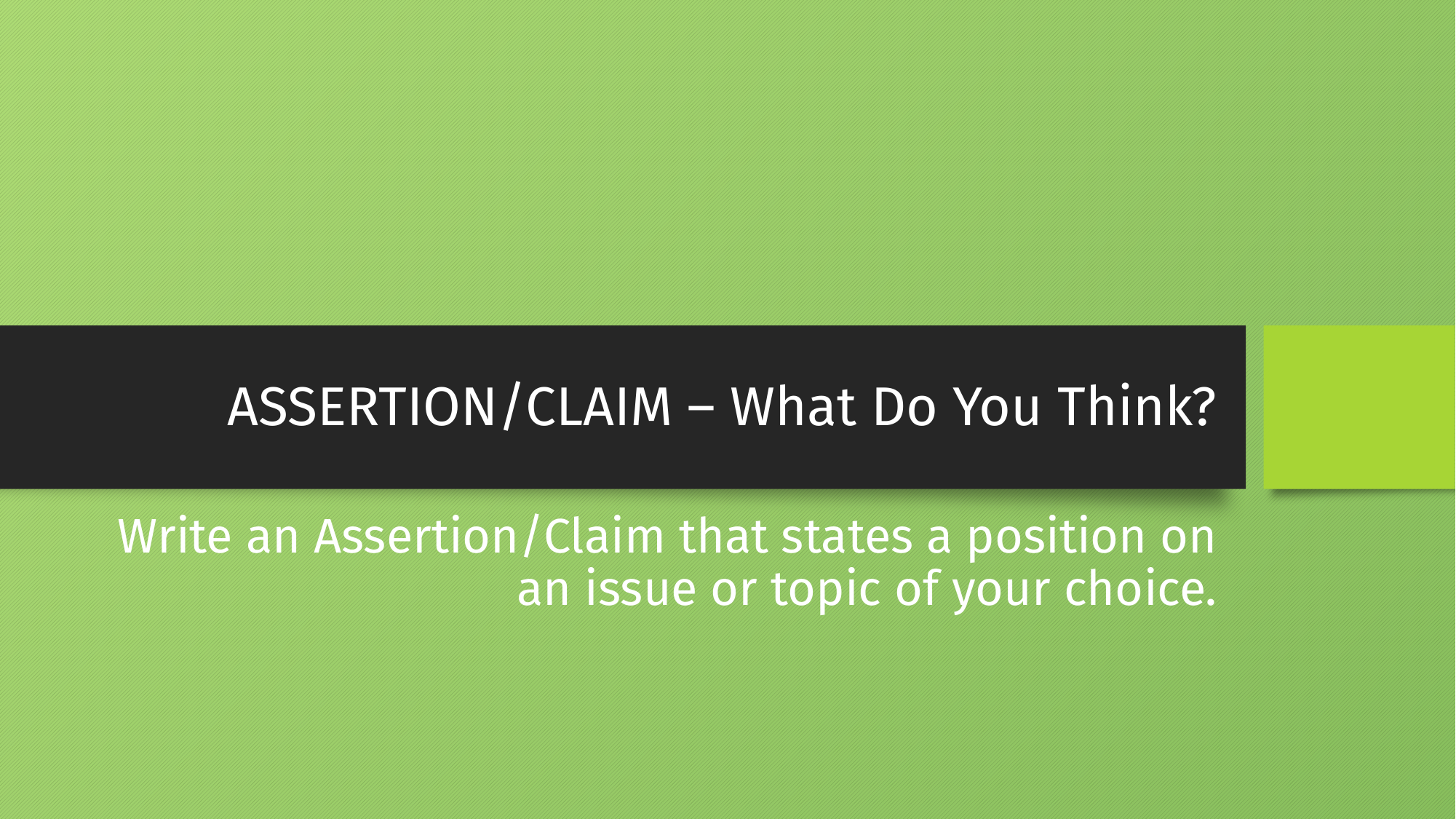

# ASSERTION/CLAIM – What Do You Think?
Write an Assertion/Claim that states a position on an issue or topic of your choice.